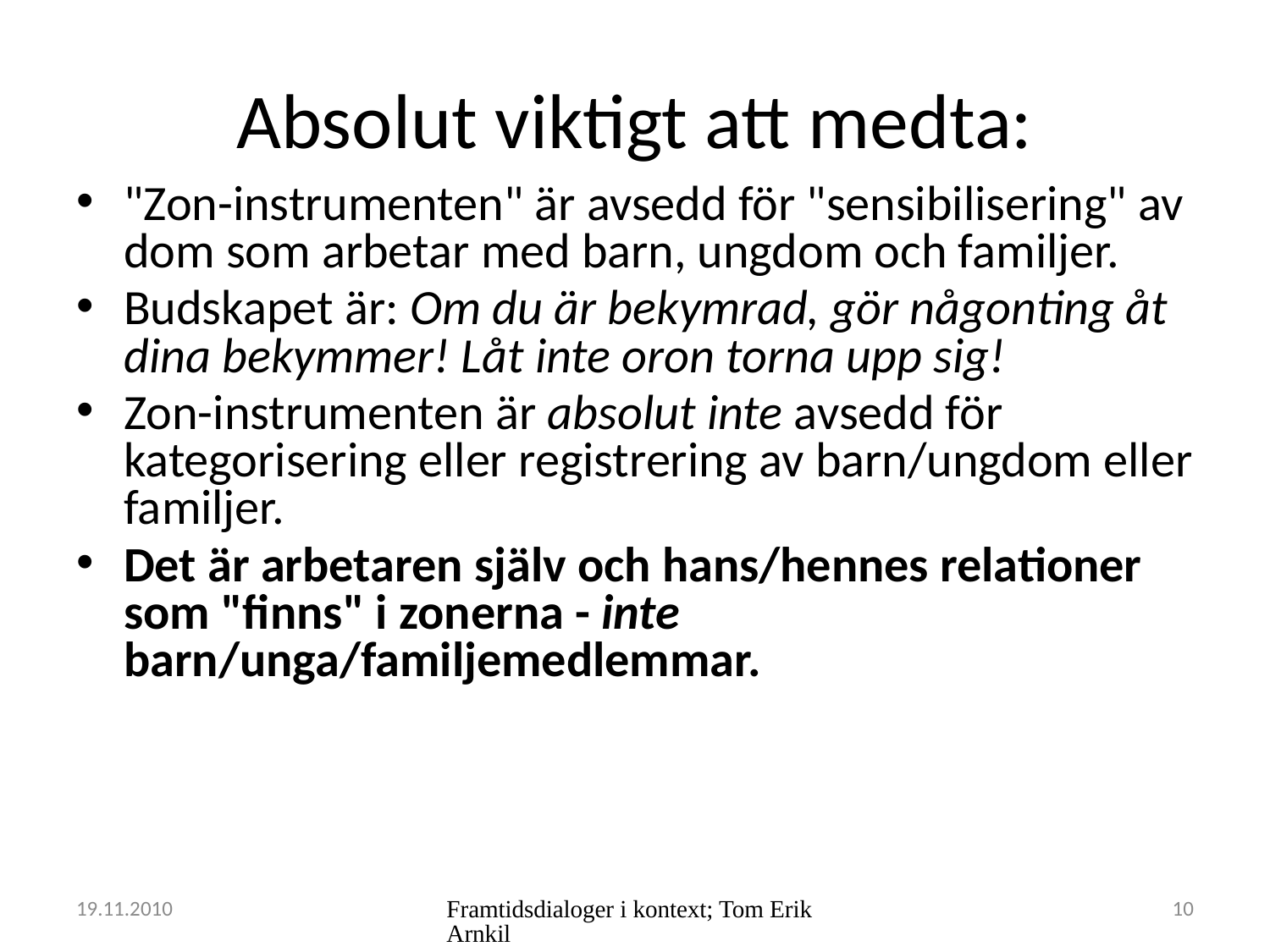

# Absolut viktigt att medta:
"Zon-instrumenten" är avsedd för "sensibilisering" av dom som arbetar med barn, ungdom och familjer.
Budskapet är: Om du är bekymrad, gör någonting åt dina bekymmer! Låt inte oron torna upp sig!
Zon-instrumenten är absolut inte avsedd för kategorisering eller registrering av barn/ungdom eller familjer.
Det är arbetaren själv och hans/hennes relationer som "finns" i zonerna - inte barn/unga/familjemedlemmar.
19.11.2010
Framtidsdialoger i kontext; Tom Erik Arnkil
10